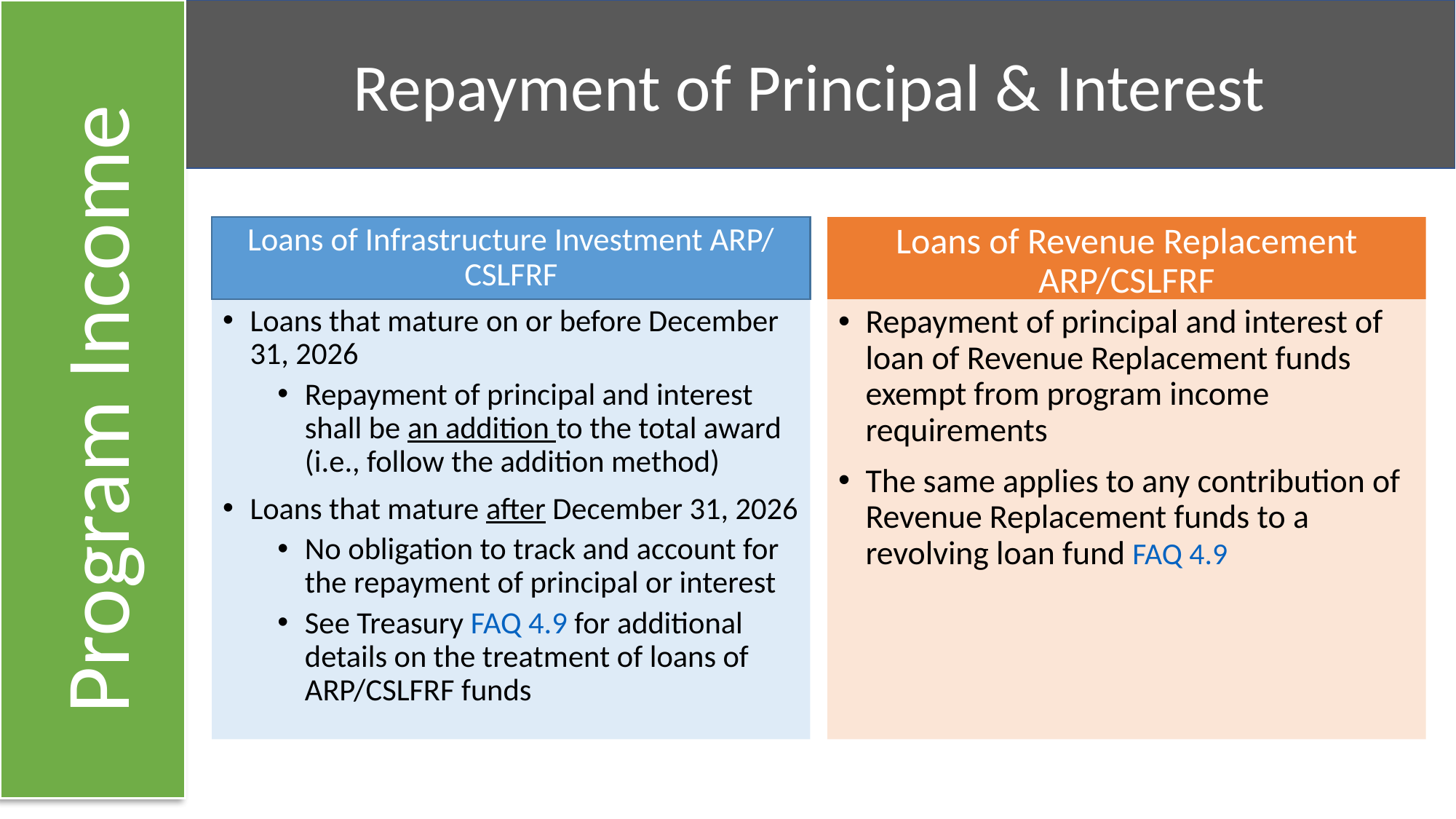

Repayment of Principal & Interest
Loans of Infrastructure Investment ARP/ CSLFRF
Loans of Revenue Replacement ARP/CSLFRF
Repayment of principal and interest of loan of Revenue Replacement funds exempt from program income requirements
The same applies to any contribution of Revenue Replacement funds to a revolving loan fund FAQ 4.9

Loans that mature on or before December 31, 2026
Repayment of principal and interest shall be an addition to the total award (i.e., follow the addition method)
Loans that mature after December 31, 2026
No obligation to track and account for the repayment of principal or interest
See Treasury FAQ 4.9 for additional details on the treatment of loans of ARP/CSLFRF funds

Program Income